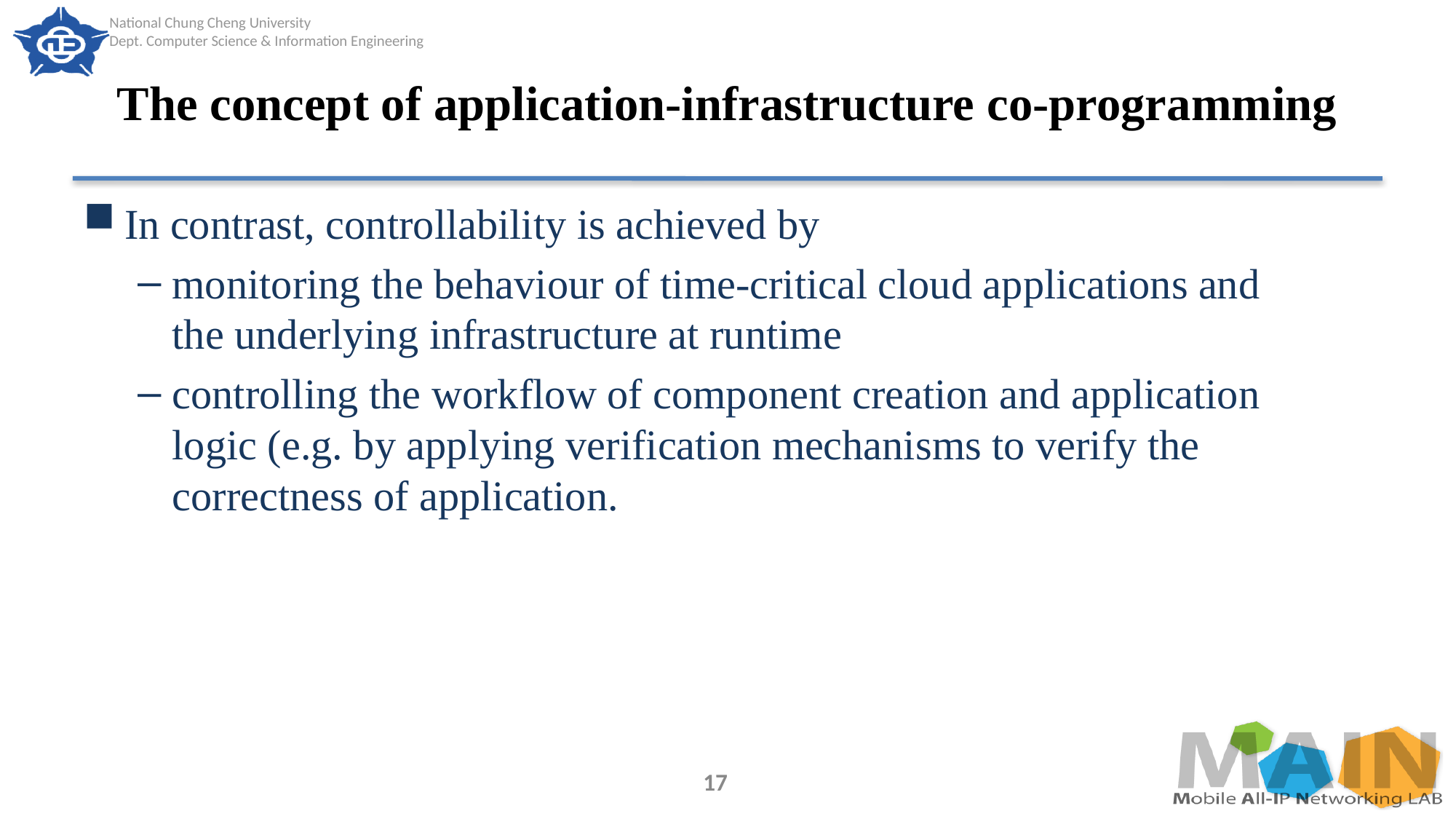

# The concept of application-infrastructure co-programming
In contrast, controllability is achieved by
monitoring the behaviour of time-critical cloud applications and the underlying infrastructure at runtime
controlling the workflow of component creation and application logic (e.g. by applying verification mechanisms to verify the correctness of application.
17